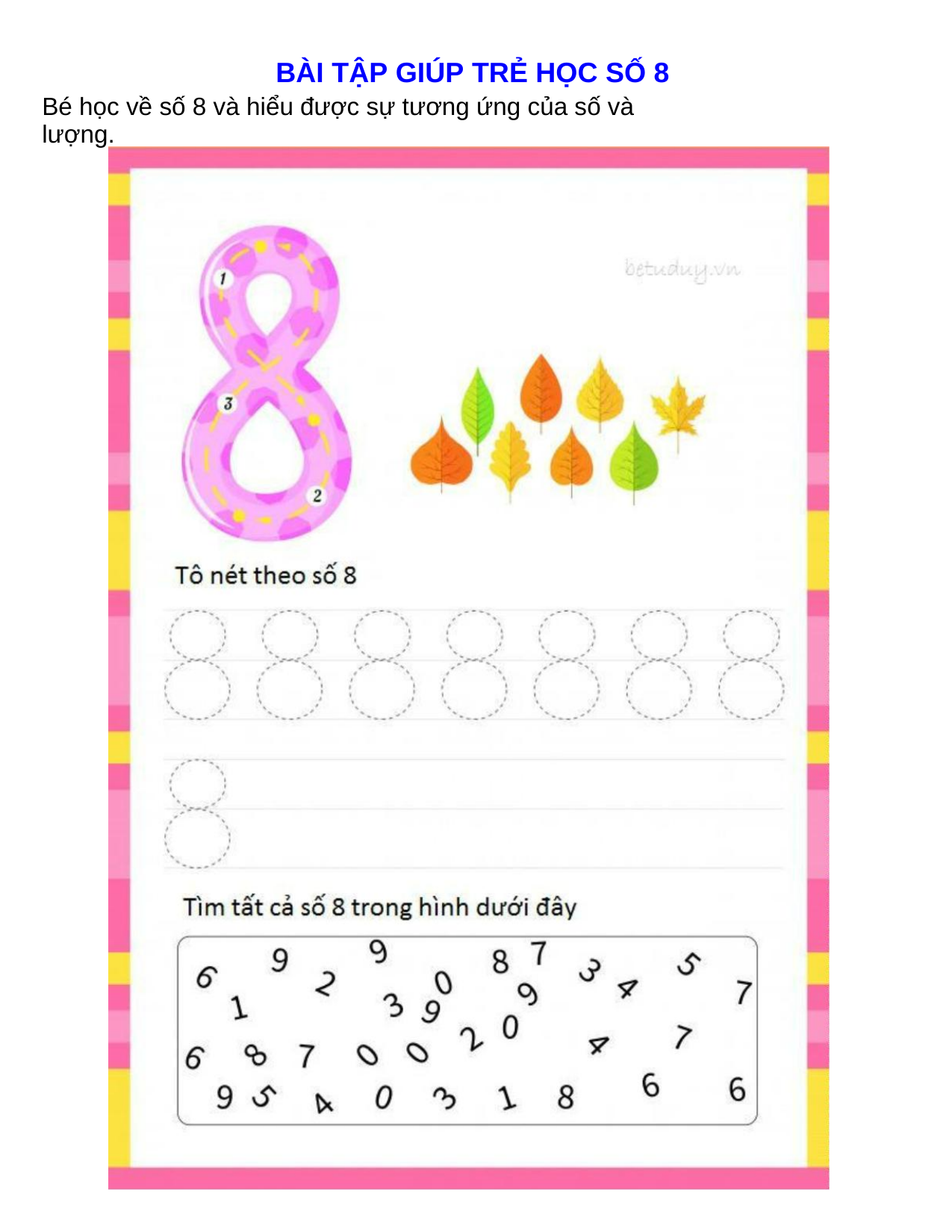

BÀI TẬP GIÚP TRẺ HỌC SỐ 8
Bé học về số 8 và hiểu được sự tương ứng của số và lượng.